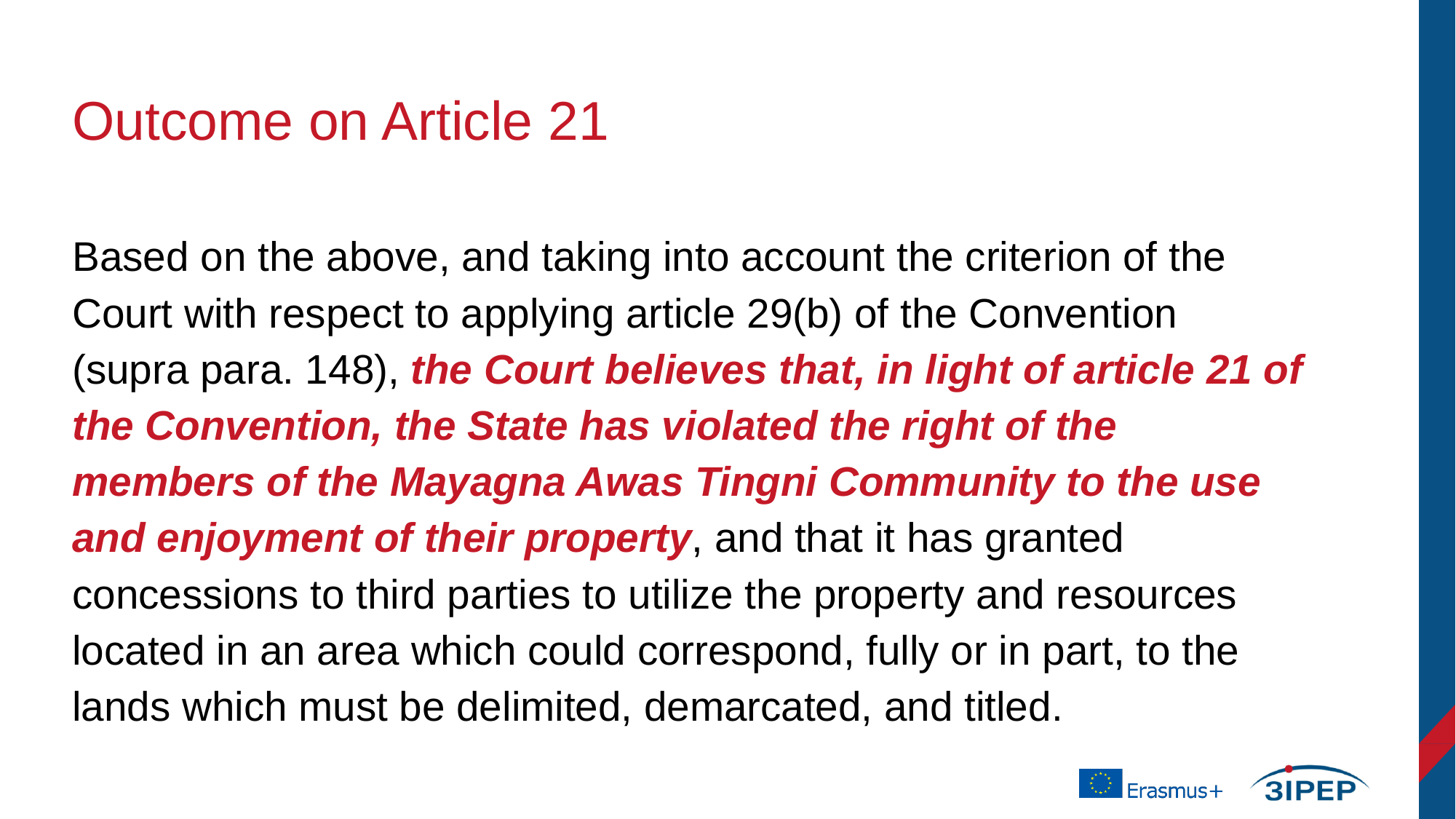

# Outcome on Article 21
Based on the above, and taking into account the criterion of the Court with respect to applying article 29(b) of the Convention (supra para. 148), the Court believes that, in light of article 21 of the Convention, the State has violated the right of the members of the Mayagna Awas Tingni Community to the use and enjoyment of their property, and that it has granted concessions to third parties to utilize the property and resources located in an area which could correspond, fully or in part, to the lands which must be delimited, demarcated, and titled.